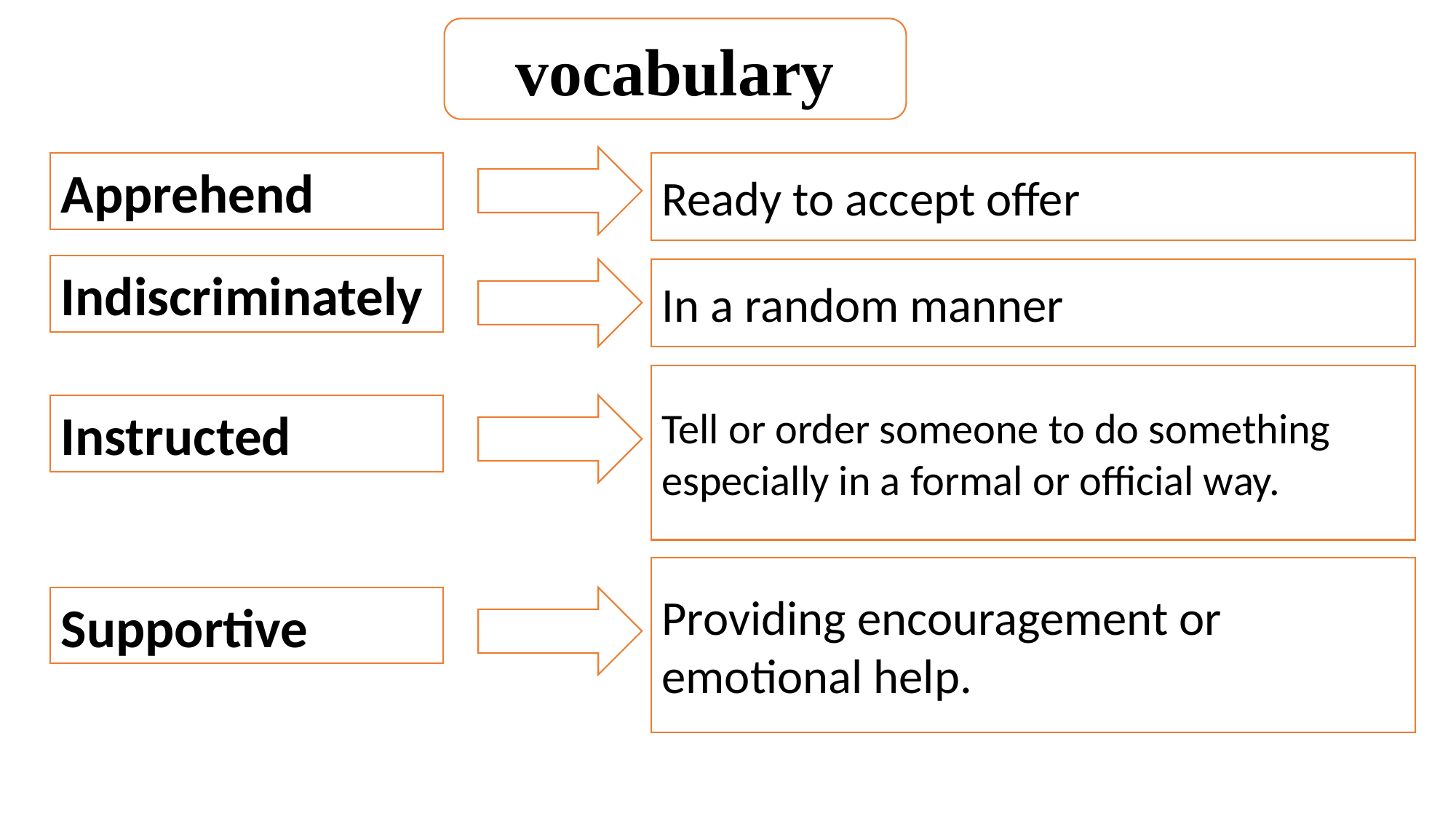

vocabulary

Apprehend
Ready to accept offer

Indiscriminately
In a random manner

Tell or order someone to do something  especially in a formal or official way.
Instructed

Providing encouragement or emotional help.
Supportive